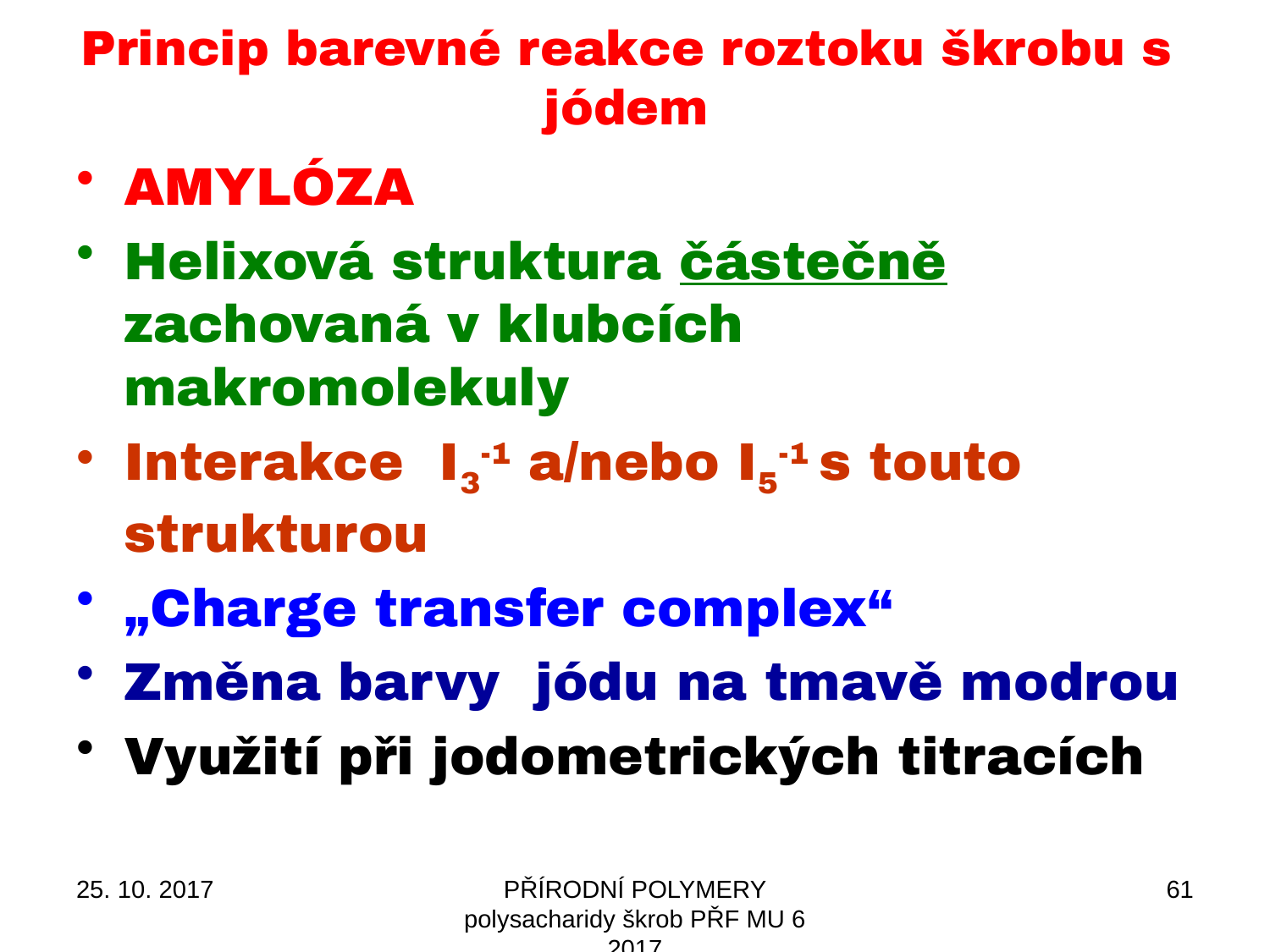

# Princip barevné reakce roztoku škrobu s jódem
AMYLÓZA
Helixová struktura částečně zachovaná v klubcích makromolekuly
Interakce  I3-1 a/nebo I5-1 s touto strukturou
„Charge transfer complex“
Změna barvy  jódu na tmavě modrou
Využití při jodometrických titracích

25. 10. 2017
PŘÍRODNÍ POLYMERY polysacharidy škrob PŘF MU 6 2017
61